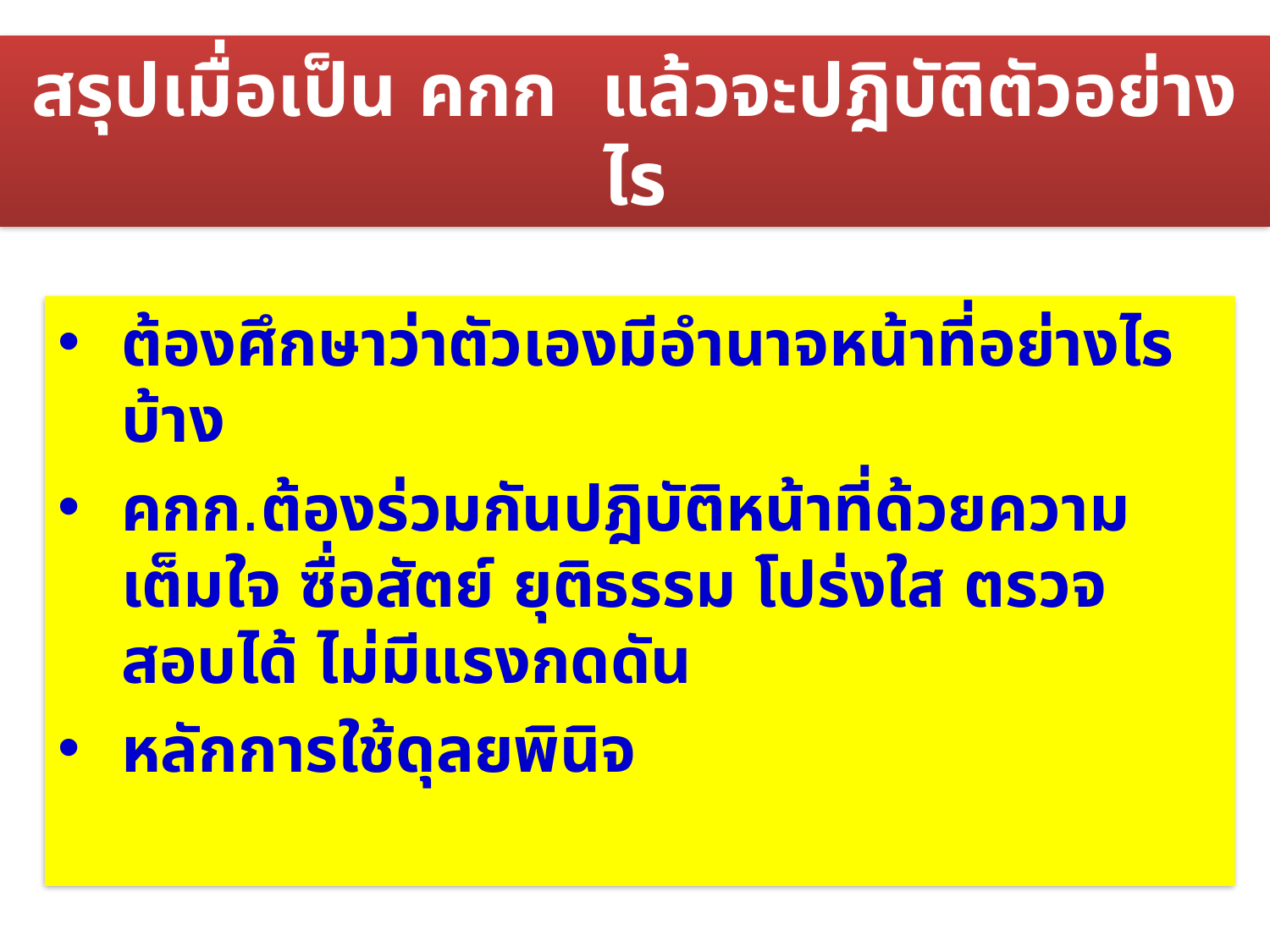

# สรุปเมื่อเป็น คกก  แล้วจะปฎิบัติตัวอย่างไร
ต้องศึกษาว่าตัวเองมีอำนาจหน้าที่อย่างไรบ้าง
คกก.ต้องร่วมกันปฎิบัติหน้าที่ด้วยความเต็มใจ ซื่อสัตย์ ยุติธรรม โปร่งใส ตรวจสอบได้ ไม่มีแรงกดดัน
หลักการใช้ดุลยพินิจ